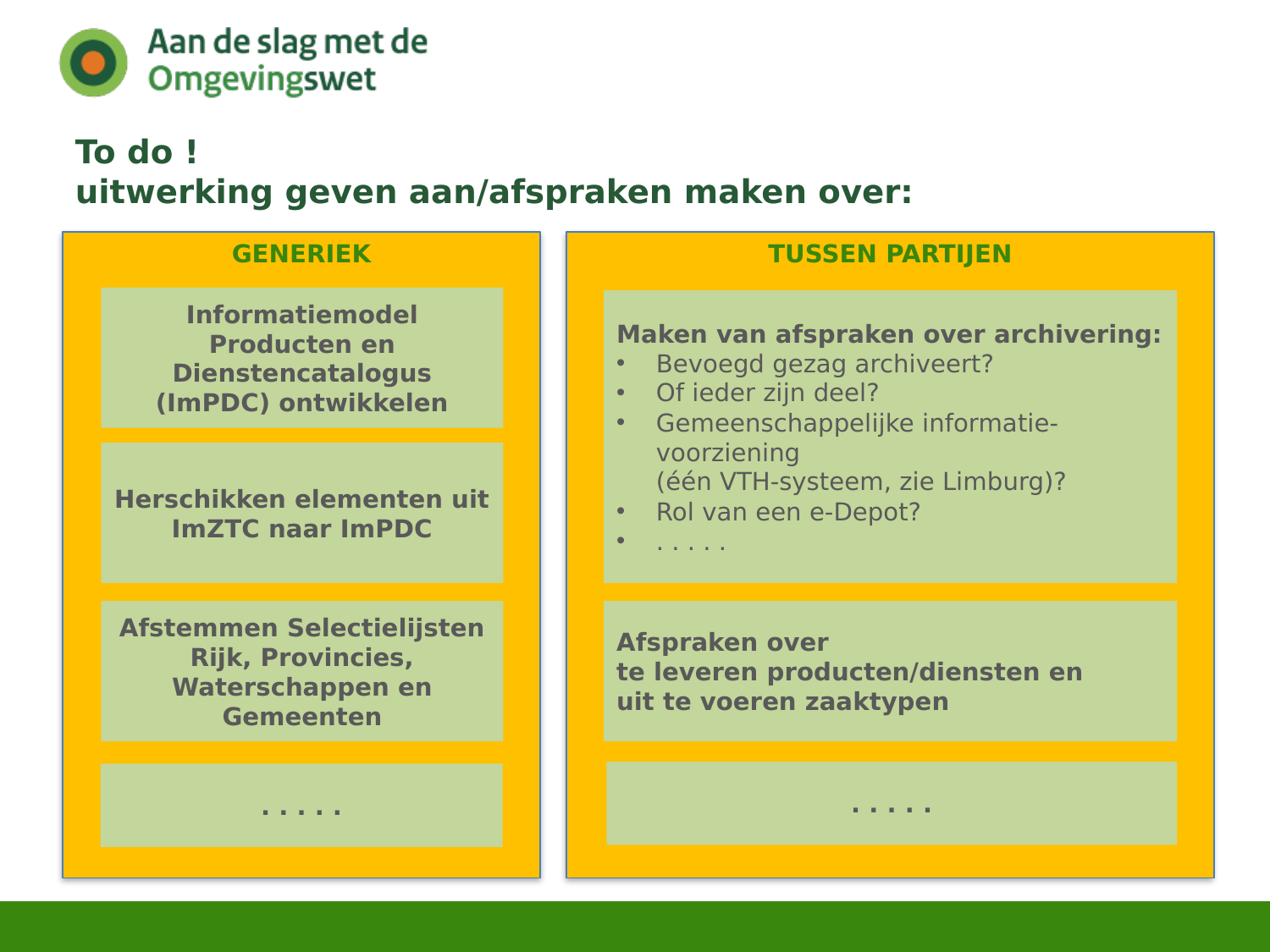

# To do ! uitwerking geven aan/afspraken maken over:
GENERIEK
TUSSEN PARTIJEN
Informatiemodel Producten en Dienstencatalogus (ImPDC) ontwikkelen
Maken van afspraken over archivering:
Bevoegd gezag archiveert?
Of ieder zijn deel?
Gemeenschappelijke informatie-voorziening
(één VTH-systeem, zie Limburg)?
Rol van een e-Depot?
. . . . .
Herschikken elementen uit ImZTC naar ImPDC
Afspraken over
te leveren producten/diensten en
uit te voeren zaaktypen
Afstemmen Selectielijsten Rijk, Provincies, Waterschappen en Gemeenten
. . . . .
. . . . .